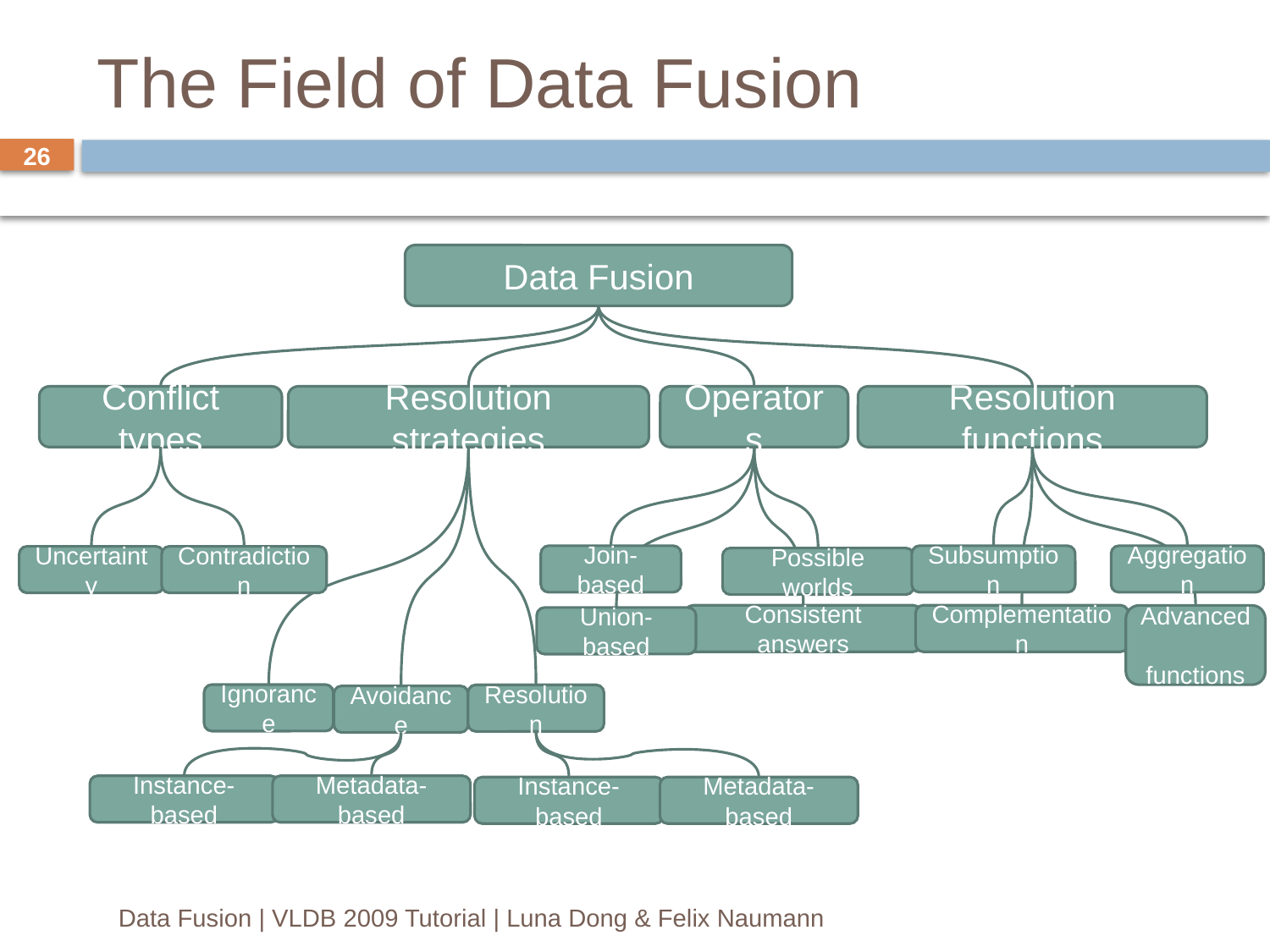

# The Field of Data Fusion
26
Data Fusion
Conflict types
Resolution strategies
Operators
Resolution functions
Join-based
Subsumption
Aggregation
Uncertainty
Contradiction
Possible worlds
Consistent answers
Complementation
Advanced
functions
Union-based
Ignorance
Resolution
Avoidance
Instance-based
Metadata-based
Instance-based
Metadata-based
Data Fusion | VLDB 2009 Tutorial | Luna Dong & Felix Naumann